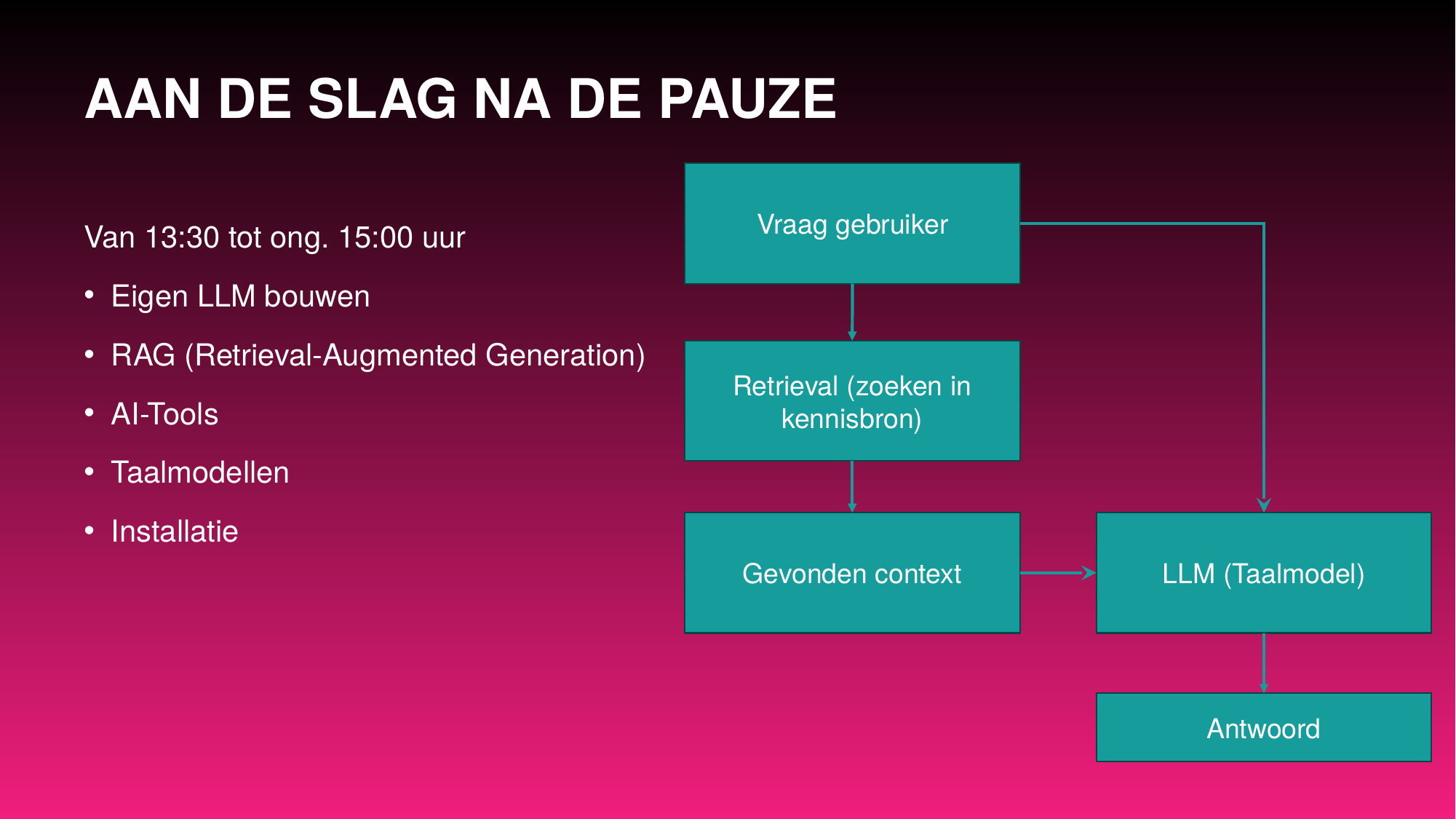

# AAN DE SLAG NA DE PAUZE
Vraag gebruiker
Van 13:30 tot ong. 15:00 uur
Eigen LLM bouwen
RAG (Retrieval-Augmented Generation)
AI-Tools
Taalmodellen
Installatie
Retrieval (zoeken in kennisbron)
Gevonden context
LLM (Taalmodel)
Antwoord